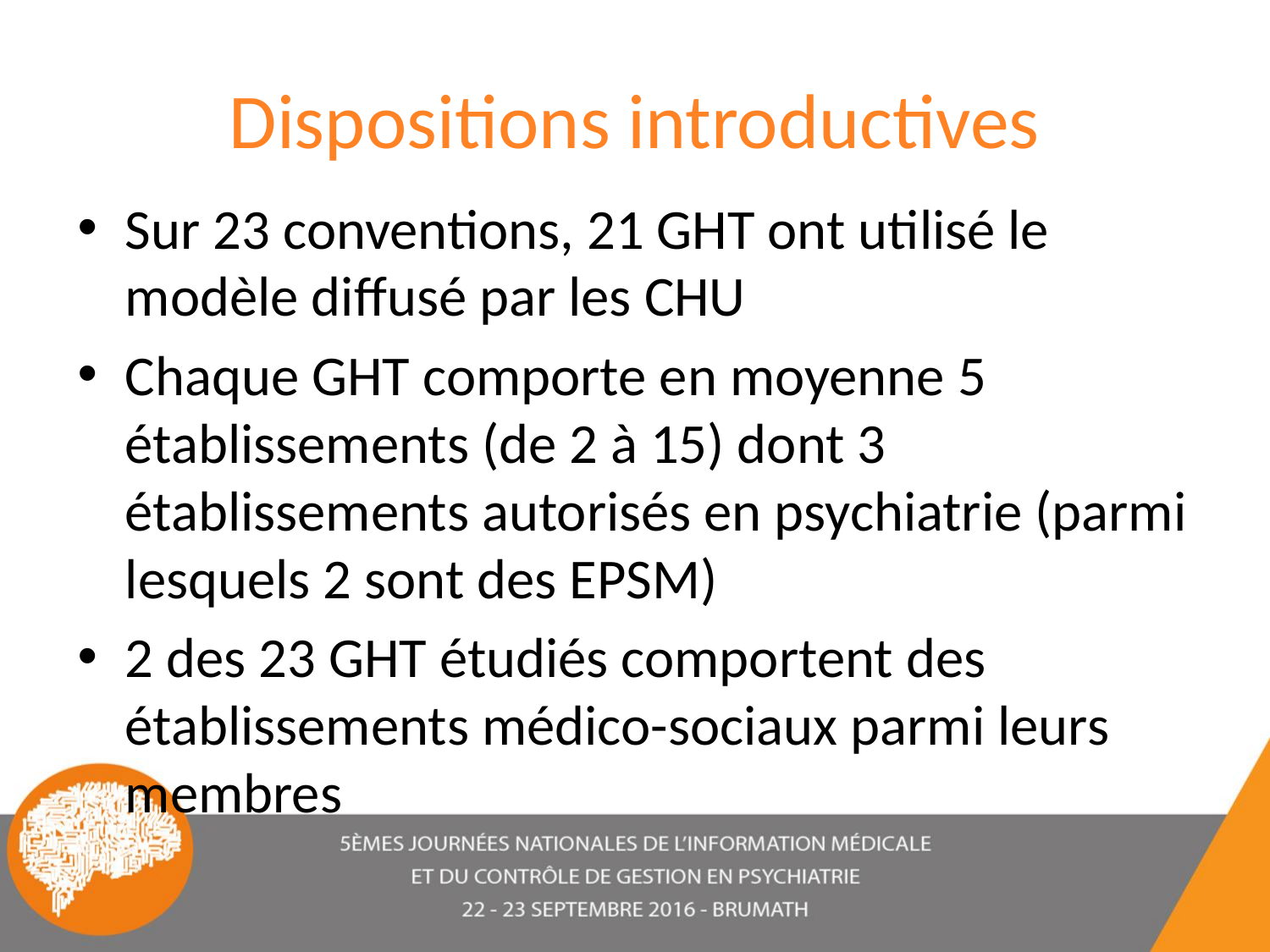

# Dispositions introductives
Sur 23 conventions, 21 GHT ont utilisé le modèle diffusé par les CHU
Chaque GHT comporte en moyenne 5 établissements (de 2 à 15) dont 3 établissements autorisés en psychiatrie (parmi lesquels 2 sont des EPSM)
2 des 23 GHT étudiés comportent des établissements médico-sociaux parmi leurs membres